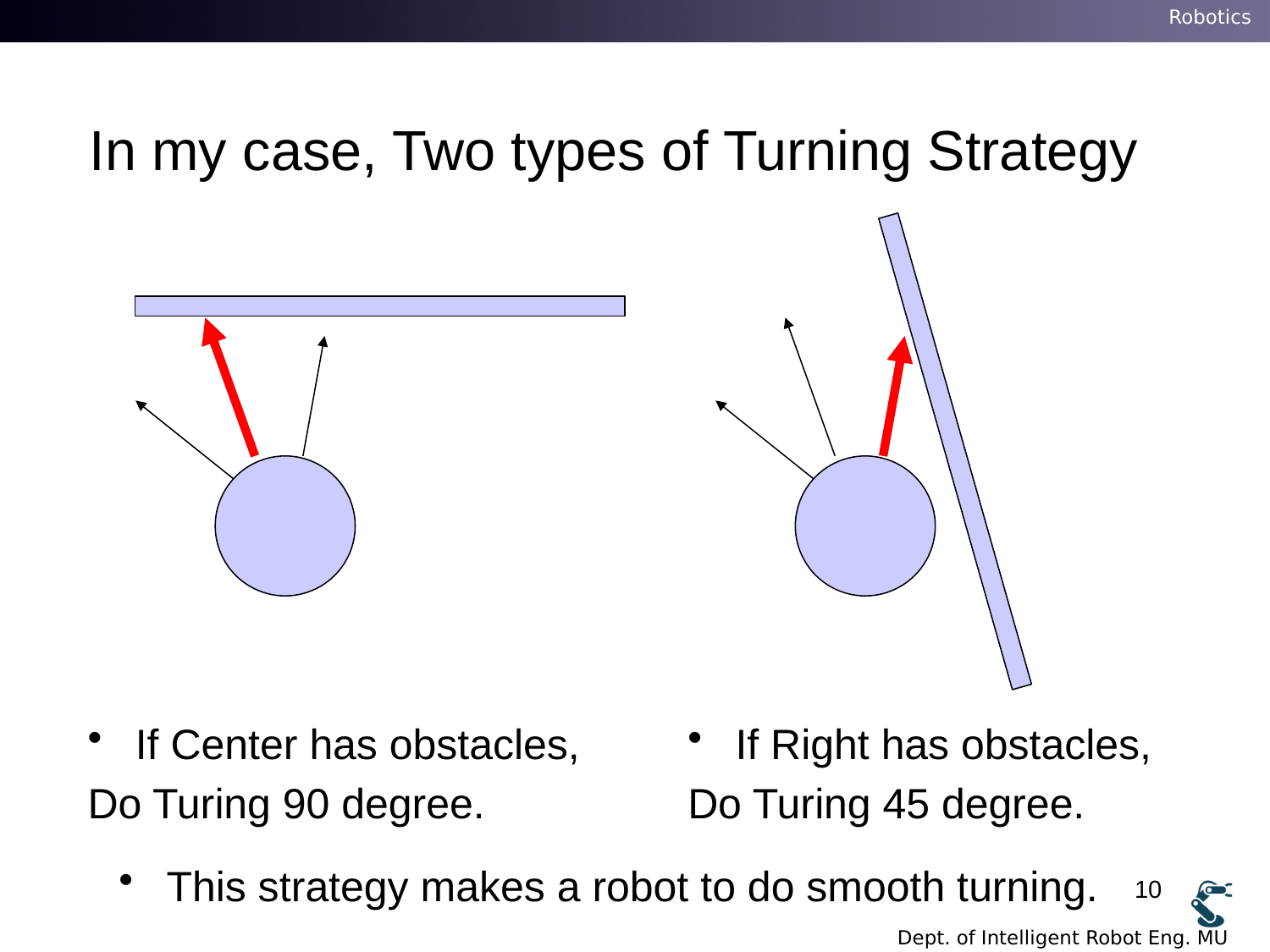

# In my case, Two types of Turning Strategy

If Center has obstacles,
Do Turing 90 degree.
If Right has obstacles,
Do Turing 45 degree.
This strategy makes a robot to do smooth turning.
10